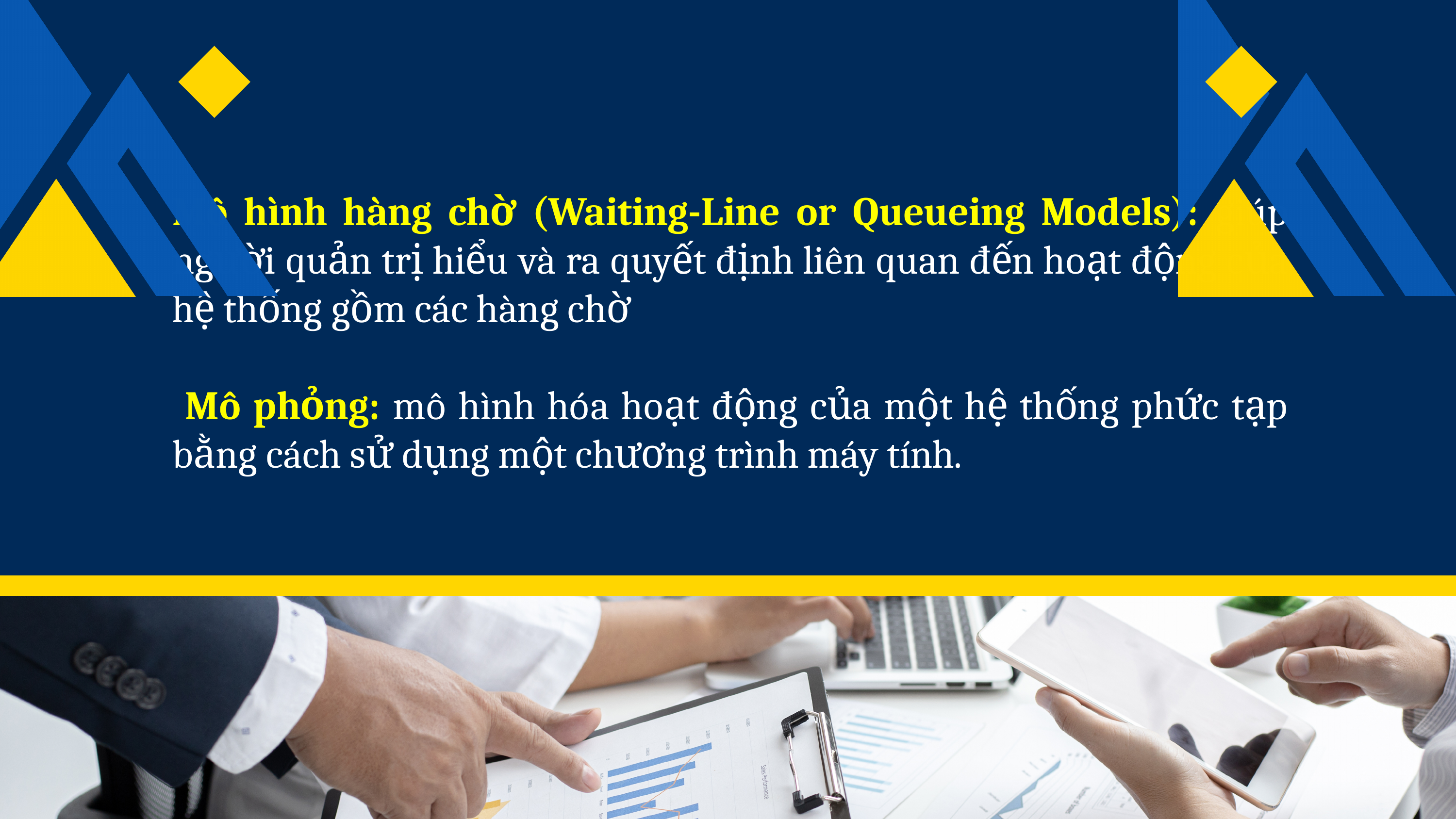

Mô hình hàng chờ (Waiting-Line or Queueing Models): giúp người quản trị hiểu và ra quyết định liên quan đến hoạt động của hệ thống gồm các hàng chờ

 Mô phỏng: mô hình hóa hoạt động của một hệ thống phức tạp bằng cách sử dụng một chương trình máy tính.